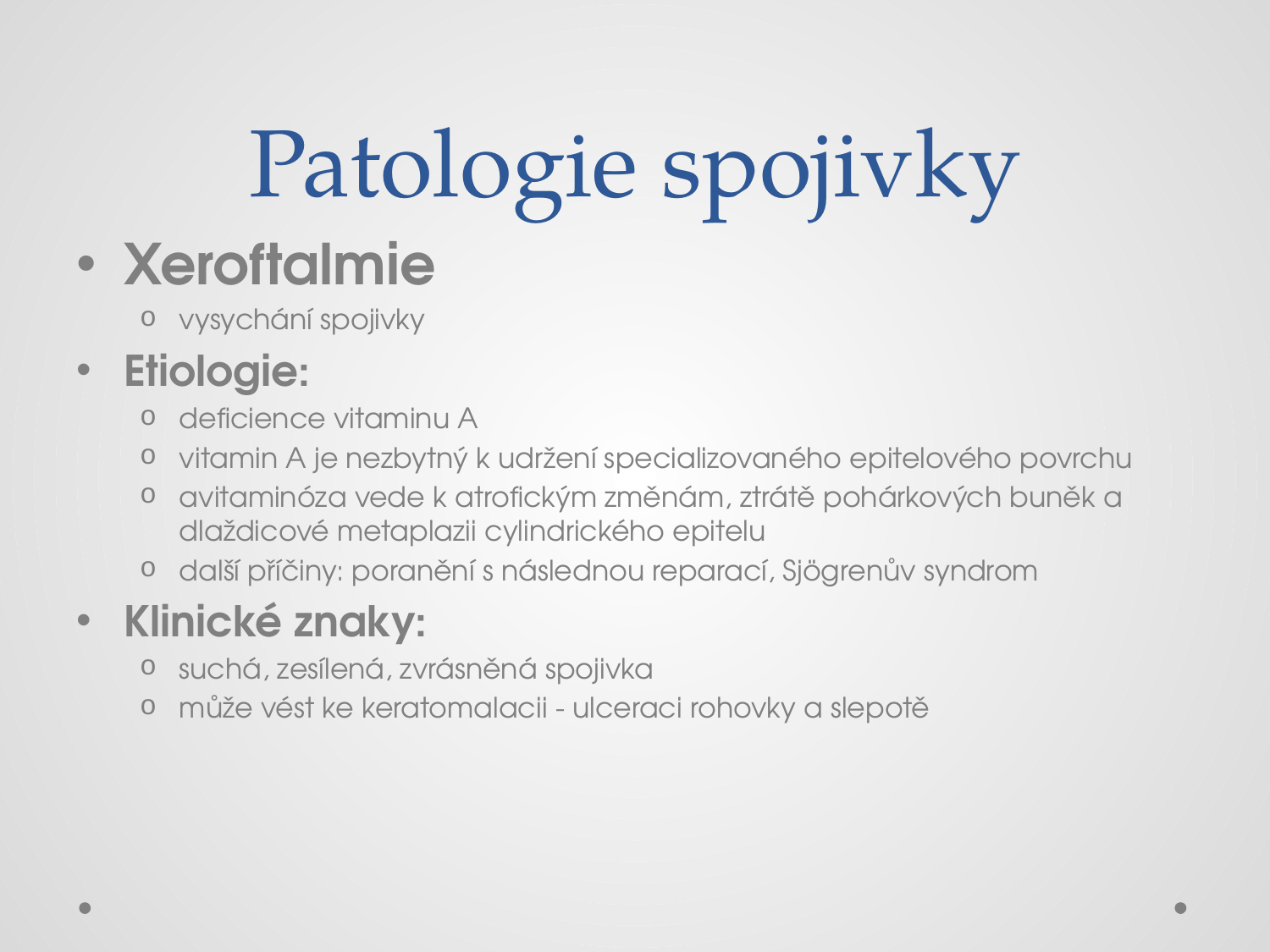

# Patologie spojivky
Xeroftalmie
vysychání spojivky
Etiologie:
deficience vitaminu A
vitamin A je nezbytný k udržení specializovaného epitelového povrchu
avitaminóza vede k atrofickým změnám, ztrátě pohárkových buněk a dlaždicové metaplazii cylindrického epitelu
další příčiny: poranění s následnou reparací, Sjögrenův syndrom
Klinické znaky:
suchá, zesílená, zvrásněná spojivka
může vést ke keratomalacii - ulceraci rohovky a slepotě